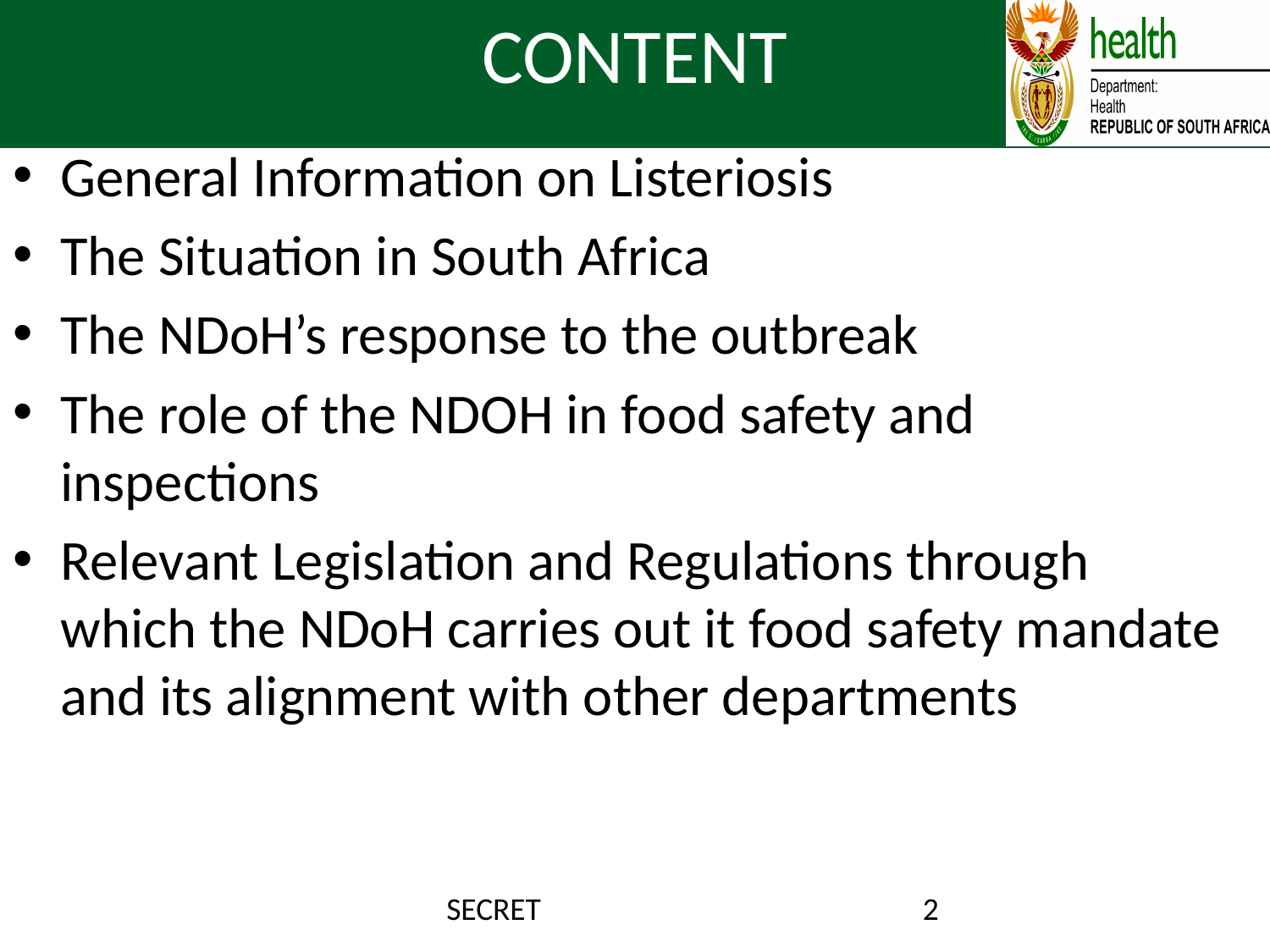

# CONTENT
General Information on Listeriosis
The Situation in South Africa
The NDoH’s response to the outbreak
The role of the NDOH in food safety and inspections
Relevant Legislation and Regulations through which the NDoH carries out it food safety mandate and its alignment with other departments
SECRET
2